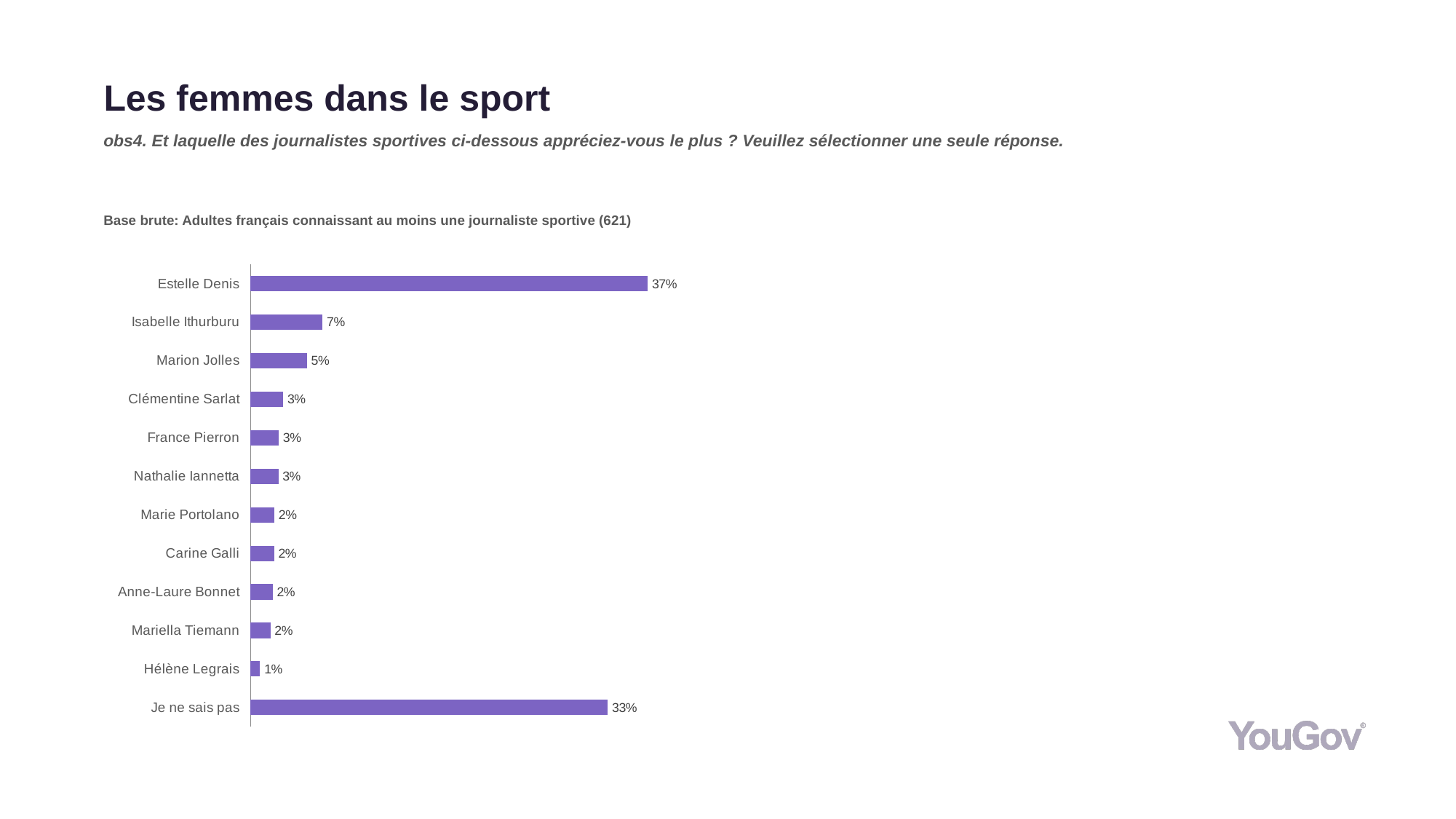

# Les femmes dans le sport
obs4. Et laquelle des journalistes sportives ci-dessous appréciez-vous le plus ? Veuillez sélectionner une seule réponse.
Base brute: Adultes français connaissant au moins une journaliste sportive (621)

### Chart

| Category | Total (n=621) |
|---|---|
| Je ne sais pas | 0.3333 |
| Hélène Legrais | 0.0091 |
| Mariella Tiemann | 0.0187 |
| Anne-Laure Bonnet | 0.0209 |
| Carine Galli | 0.0221 |
| Marie Portolano | 0.0224 |
| Nathalie Iannetta | 0.0261 |
| France Pierron | 0.0265 |
| Clémentine Sarlat | 0.0305 |
| Marion Jolles | 0.0527 |
| Isabelle Ithurburu | 0.0673 |
| Estelle Denis | 0.3705 |